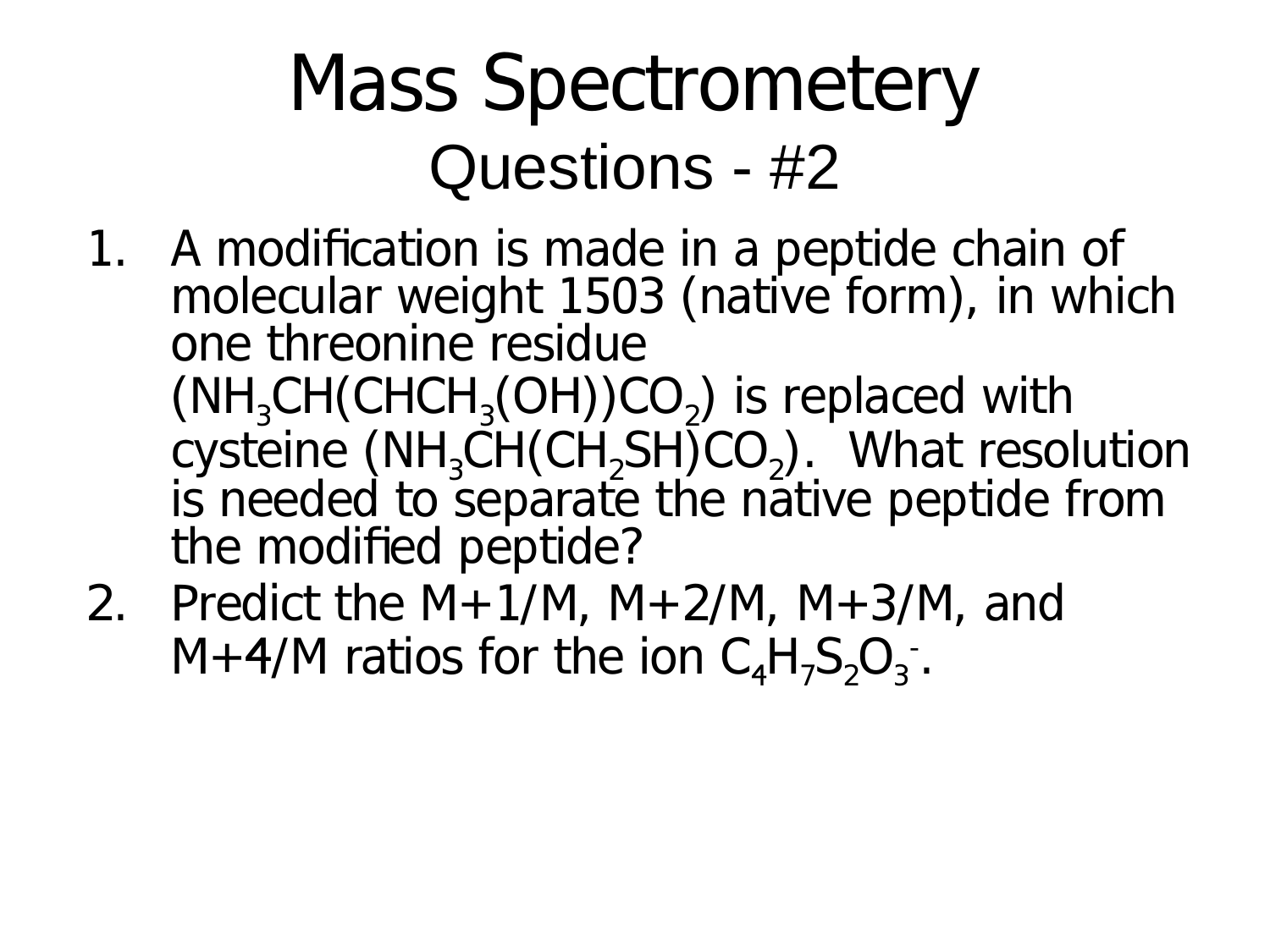

# Mass Spectrometery Questions - #2
A modification is made in a peptide chain of molecular weight 1503 (native form), in which one threonine residue (NH3CH(CHCH3(OH))CO2) is replaced with cysteine (NH3CH(CH2SH)CO2).  What resolution is needed to separate the native peptide from the modified peptide?
Predict the M+1/M, M+2/M, M+3/M, and M+4/M ratios for the ion C4H7S2O3-.